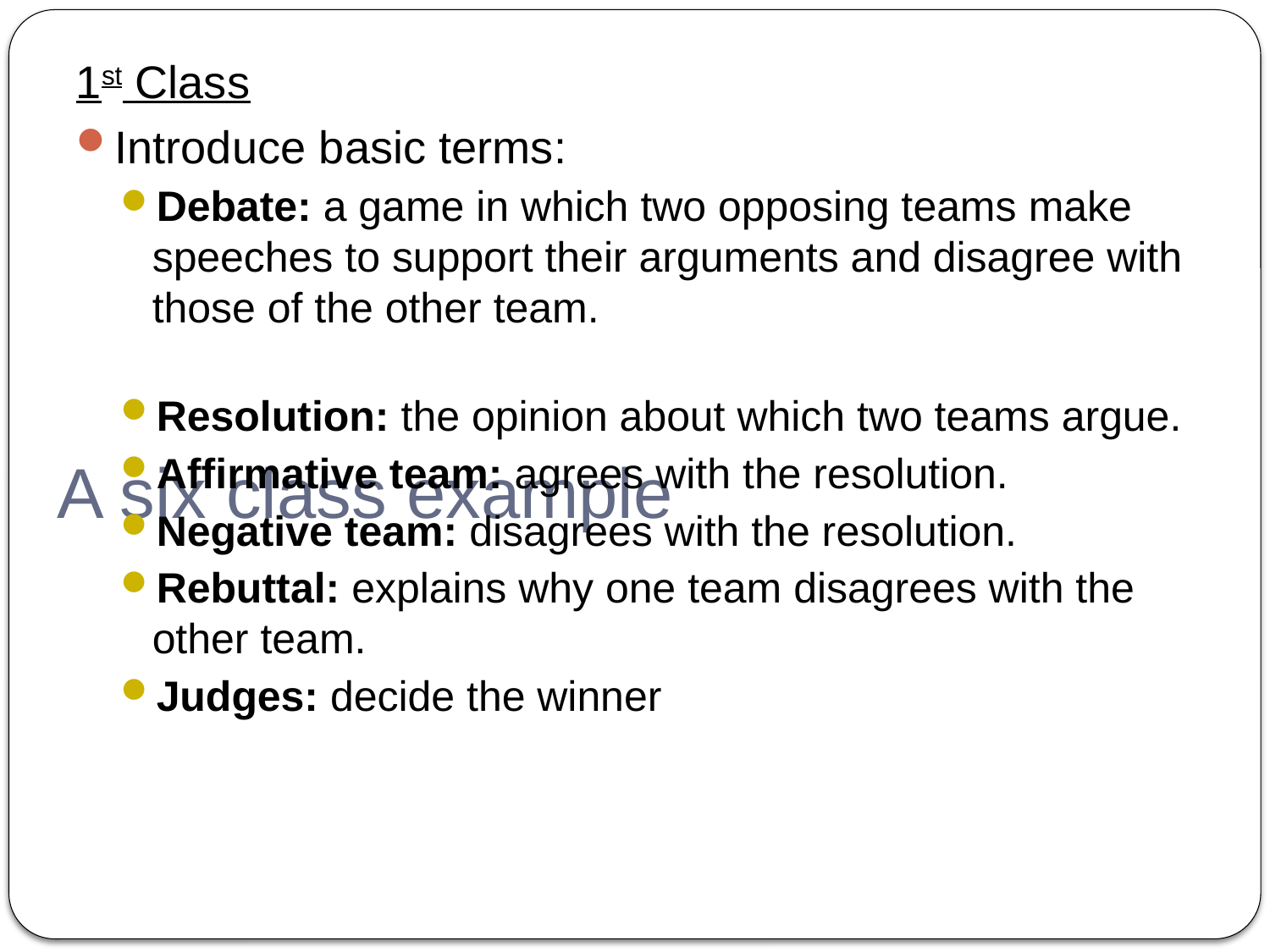

1st Class
Introduce basic terms:
Debate: a game in which two opposing teams make speeches to support their arguments and disagree with those of the other team.
Resolution: the opinion about which two teams argue.
Affirmative team: agrees with the resolution.
Negative team: disagrees with the resolution.
Rebuttal: explains why one team disagrees with the other team.
Judges: decide the winner

# A six class example